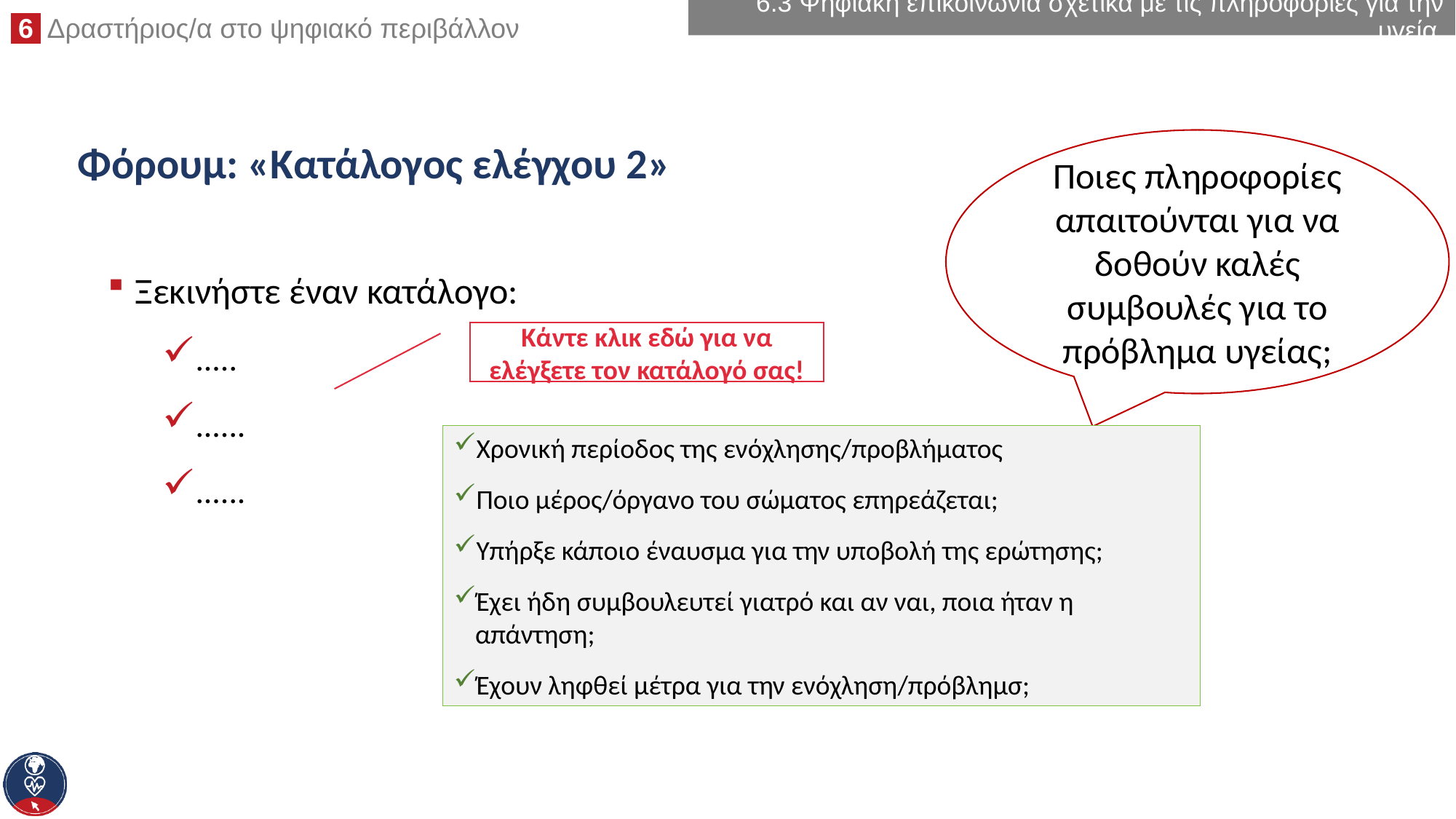

6.3 Ψηφιακή επικοινωνία σχετικά με τις πληροφορίες για την υγεία
# Φόρουμ: «Κατάλογος ελέγχου 2»
Ποιες πληροφορίες απαιτούνται για να δοθούν καλές συμβουλές για το πρόβλημα υγείας;
Ξεκινήστε έναν κατάλογο:
.....
......
......

Κάντε κλικ εδώ για να ελέγξετε τον κατάλογό σας!

Χρονική περίοδος της ενόχλησης/προβλήματος
Ποιο μέρος/όργανο του σώματος επηρεάζεται;
Υπήρξε κάποιο έναυσμα για την υποβολή της ερώτησης;
Έχει ήδη συμβουλευτεί γιατρό και αν ναι, ποια ήταν η απάντηση;
Έχουν ληφθεί μέτρα για την ενόχληση/πρόβλημσ;